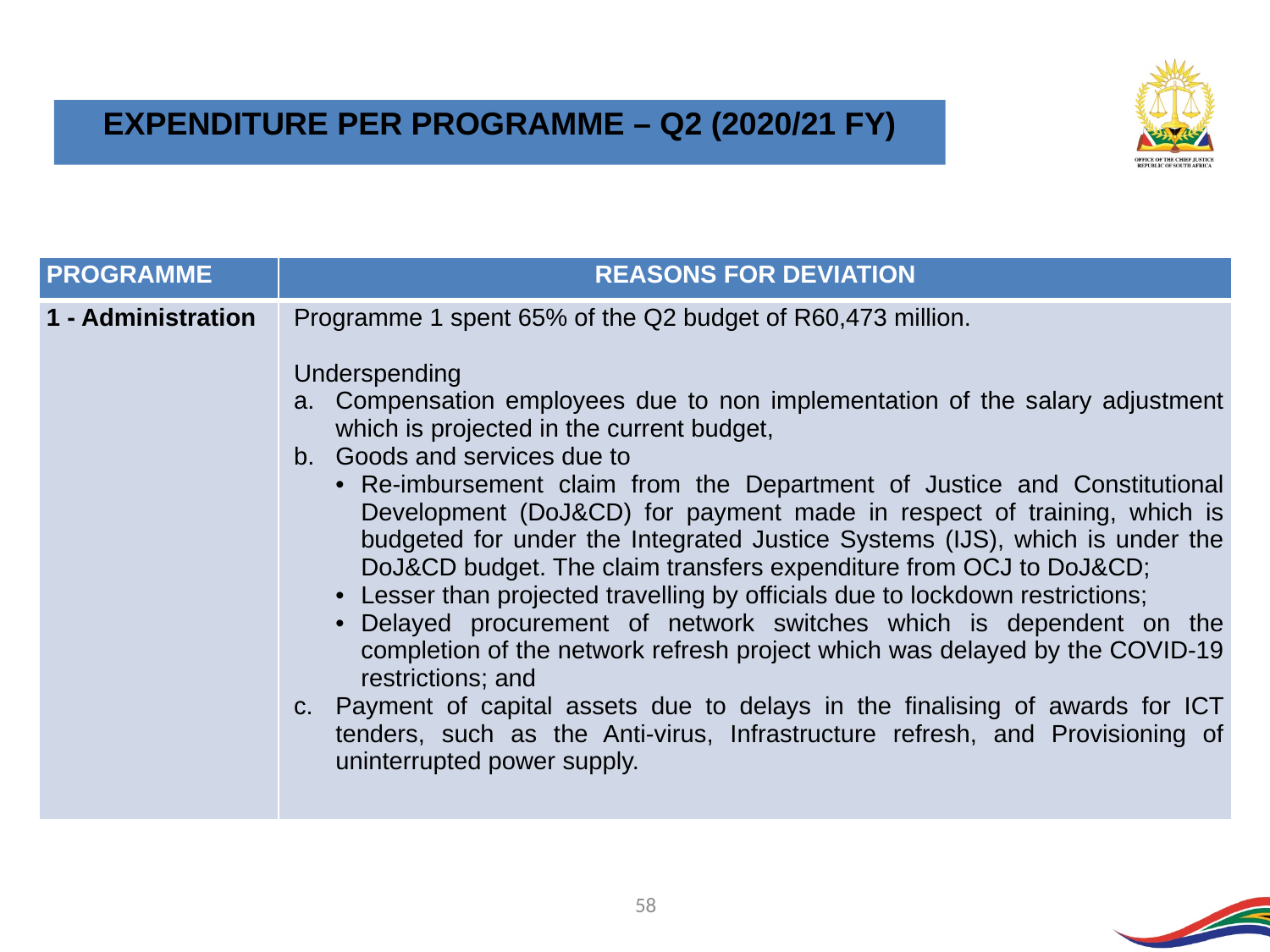

EXPENDITURE PER PROGRAMME – Q2 (2020/21 FY)

| PROGRAMME | REASONS FOR DEVIATION |
| --- | --- |
| 1 - Administration | Programme 1 spent 65% of the Q2 budget of R60,473 million. Underspending Compensation employees due to non implementation of the salary adjustment which is projected in the current budget, Goods and services due to Re-imbursement claim from the Department of Justice and Constitutional Development (DoJ&CD) for payment made in respect of training, which is budgeted for under the Integrated Justice Systems (IJS), which is under the DoJ&CD budget. The claim transfers expenditure from OCJ to DoJ&CD; Lesser than projected travelling by officials due to lockdown restrictions; Delayed procurement of network switches which is dependent on the completion of the network refresh project which was delayed by the COVID-19 restrictions; and Payment of capital assets due to delays in the finalising of awards for ICT tenders, such as the Anti-virus, Infrastructure refresh, and Provisioning of uninterrupted power supply. |

58